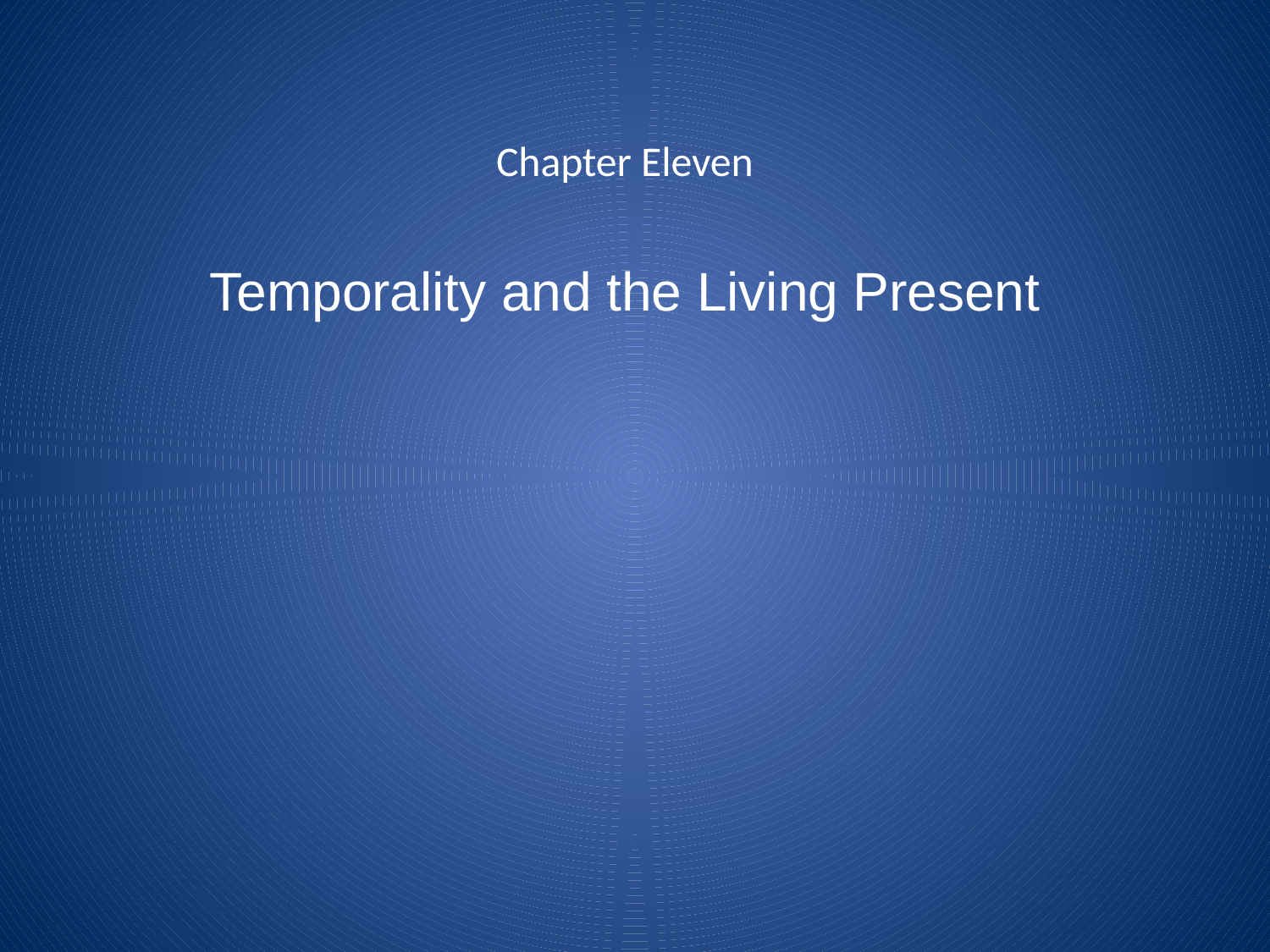

# Chapter Eleven Temporality and the Living Present